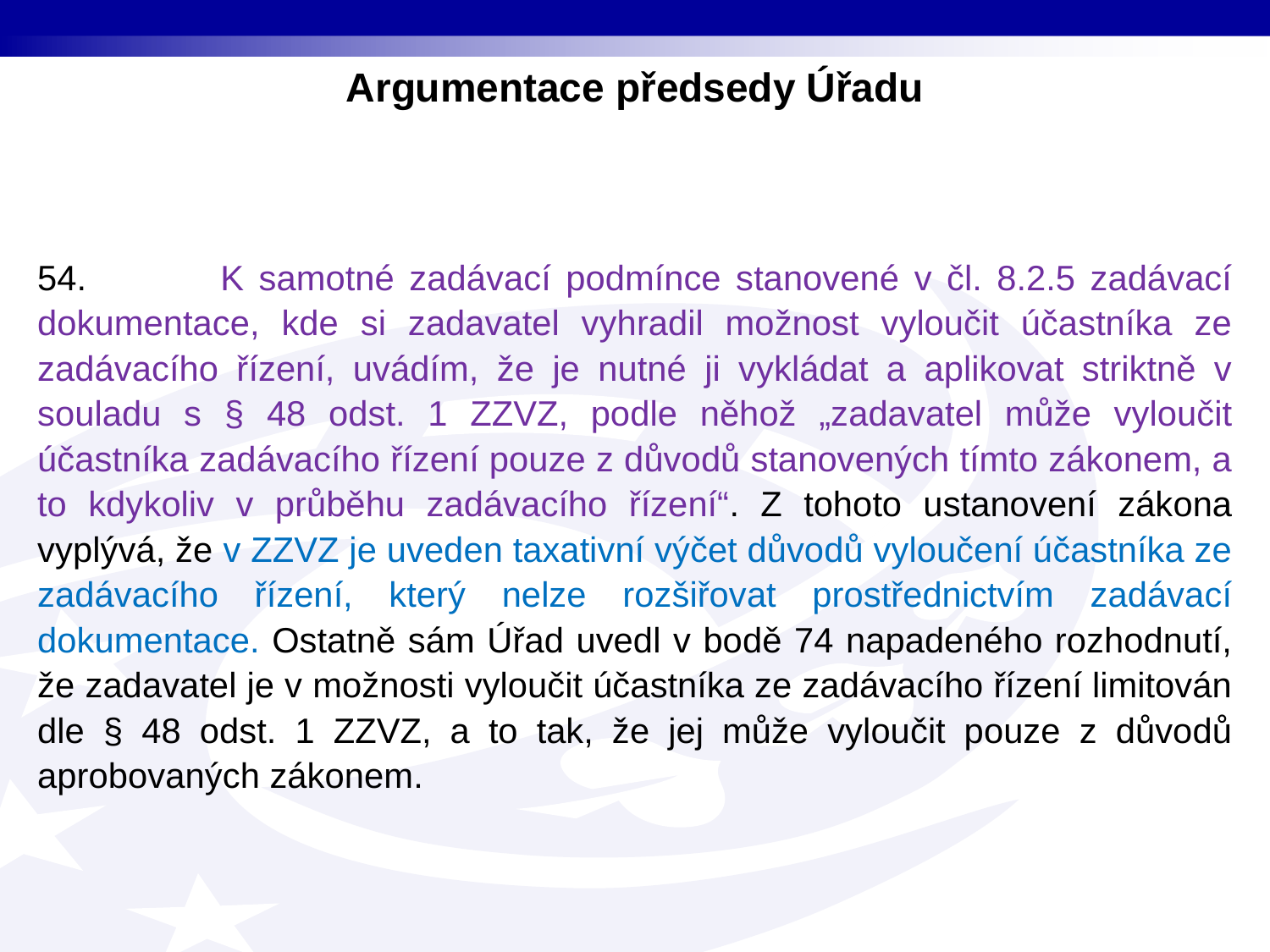

Argumentace předsedy Úřadu
54.         K samotné zadávací podmínce stanovené v čl. 8.2.5 zadávací dokumentace, kde si zadavatel vyhradil možnost vyloučit účastníka ze zadávacího řízení, uvádím, že je nutné ji vykládat a aplikovat striktně v souladu s § 48 odst. 1 ZZVZ, podle něhož „zadavatel může vyloučit účastníka zadávacího řízení pouze z důvodů stanovených tímto zákonem, a to kdykoliv v průběhu zadávacího řízení“. Z tohoto ustanovení zákona vyplývá, že v ZZVZ je uveden taxativní výčet důvodů vyloučení účastníka ze zadávacího řízení, který nelze rozšiřovat prostřednictvím zadávací dokumentace. Ostatně sám Úřad uvedl v bodě 74 napadeného rozhodnutí, že zadavatel je v možnosti vyloučit účastníka ze zadávacího řízení limitován dle § 48 odst. 1 ZZVZ, a to tak, že jej může vyloučit pouze z důvodů aprobovaných zákonem.